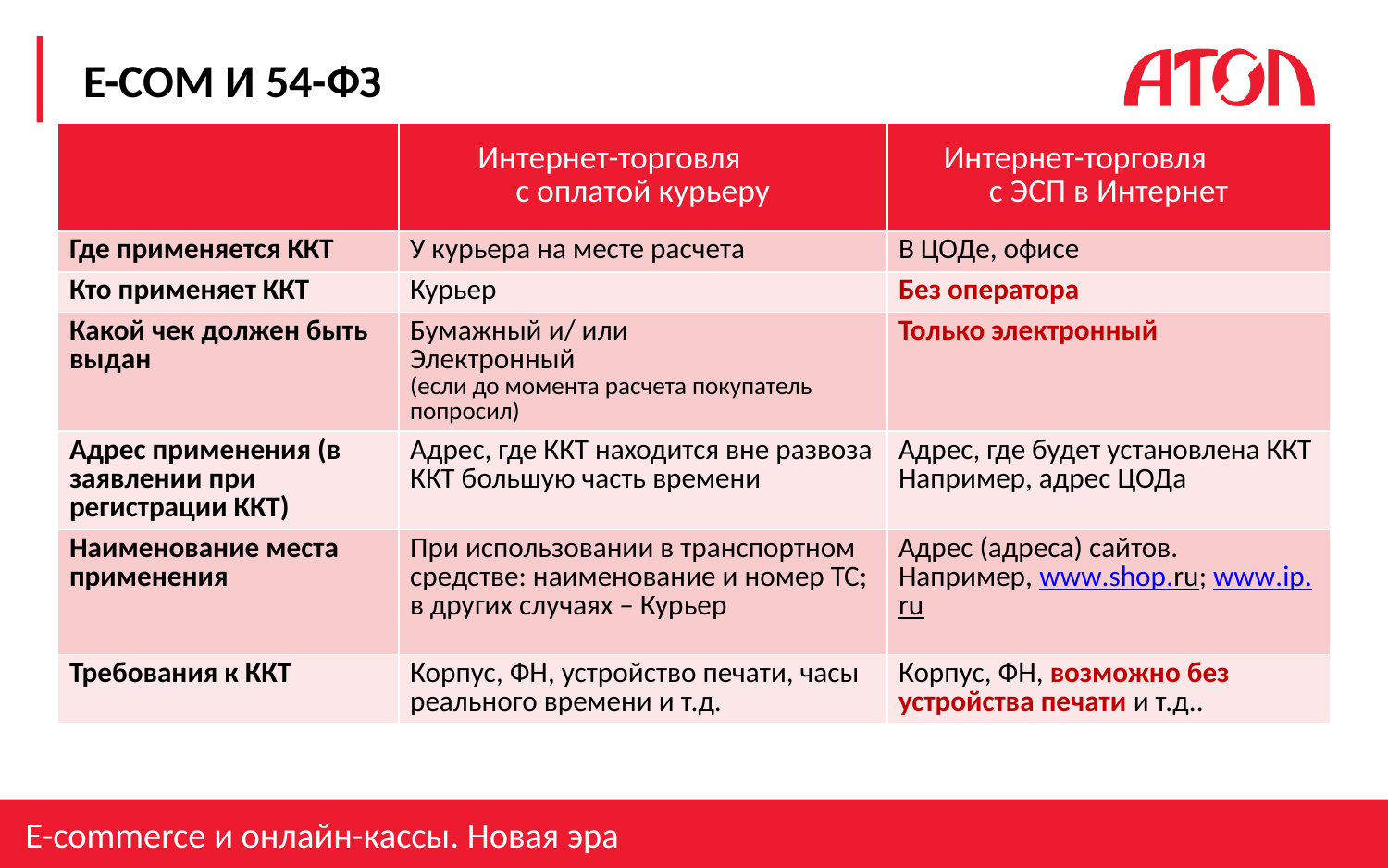

# E-com и 54-фз
|  | Интернет-торговля с оплатой курьеру | Интернет-торговля с ЭСП в Интернет |
| --- | --- | --- |
| Где применяется ККТ | У курьера на месте расчета | В ЦОДе, офисе |
| Кто применяет ККТ | Курьер | Без оператора |
| Какой чек должен быть выдан | Бумажный и/ или Электронный (если до момента расчета покупатель попросил) | Только электронный |
| Адрес применения (в заявлении при регистрации ККТ) | Адрес, где ККТ находится вне развоза ККТ большую часть времени | Адрес, где будет установлена ККТ Например, адрес ЦОДа |
| Наименование места применения | При использовании в транспортном средстве: наименование и номер ТС; в других случаях – Курьер | Адрес (адреса) сайтов. Например, www.shop.ru; www.ip.ru |
| Требования к ККТ | Корпус, ФН, устройство печати, часы реального времени и т.д. | Корпус, ФН, возможно без устройства печати и т.д.. |